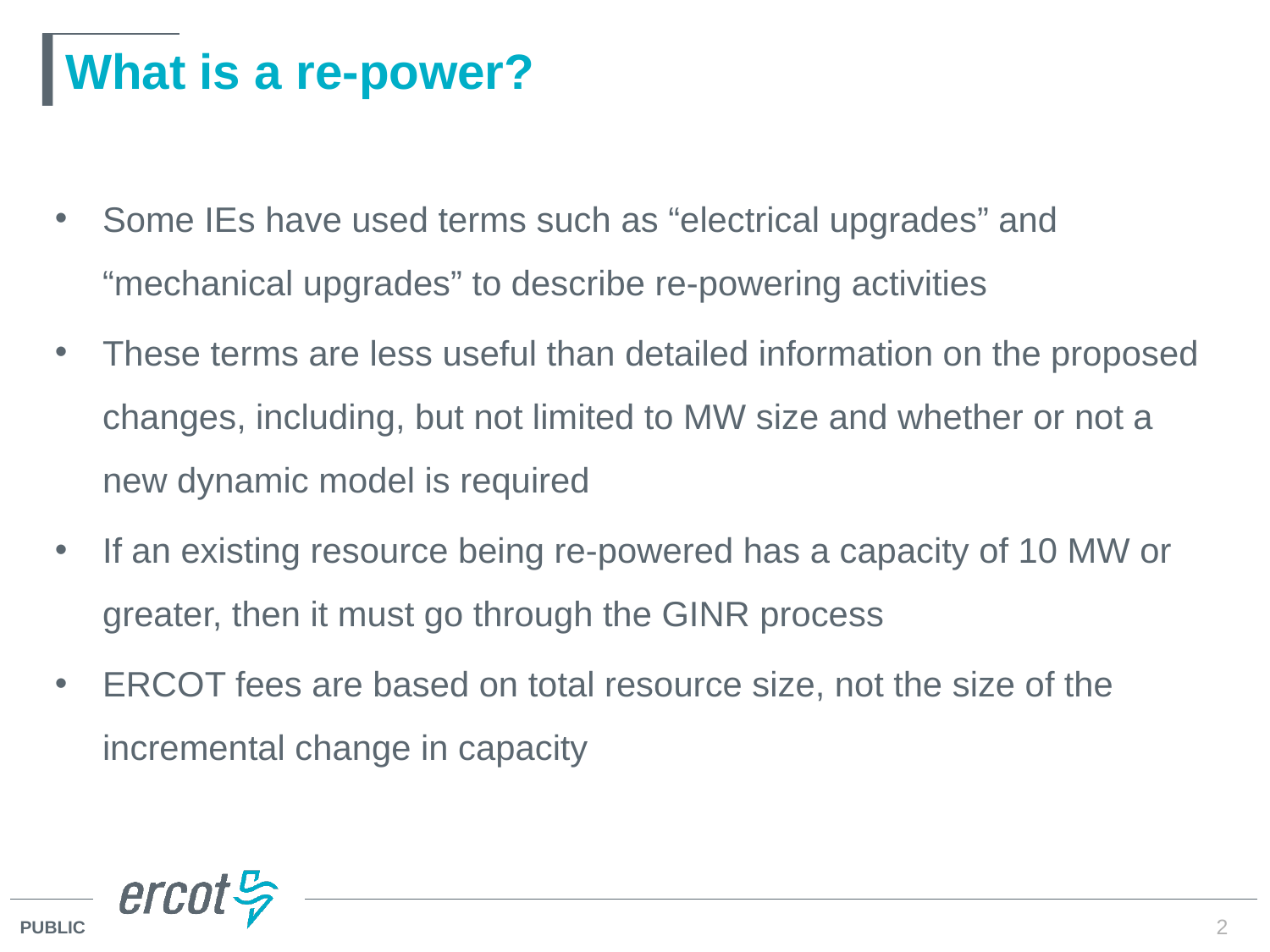

# What is a re-power?
Some IEs have used terms such as “electrical upgrades” and “mechanical upgrades” to describe re-powering activities
These terms are less useful than detailed information on the proposed changes, including, but not limited to MW size and whether or not a new dynamic model is required
If an existing resource being re-powered has a capacity of 10 MW or greater, then it must go through the GINR process
ERCOT fees are based on total resource size, not the size of the incremental change in capacity
2